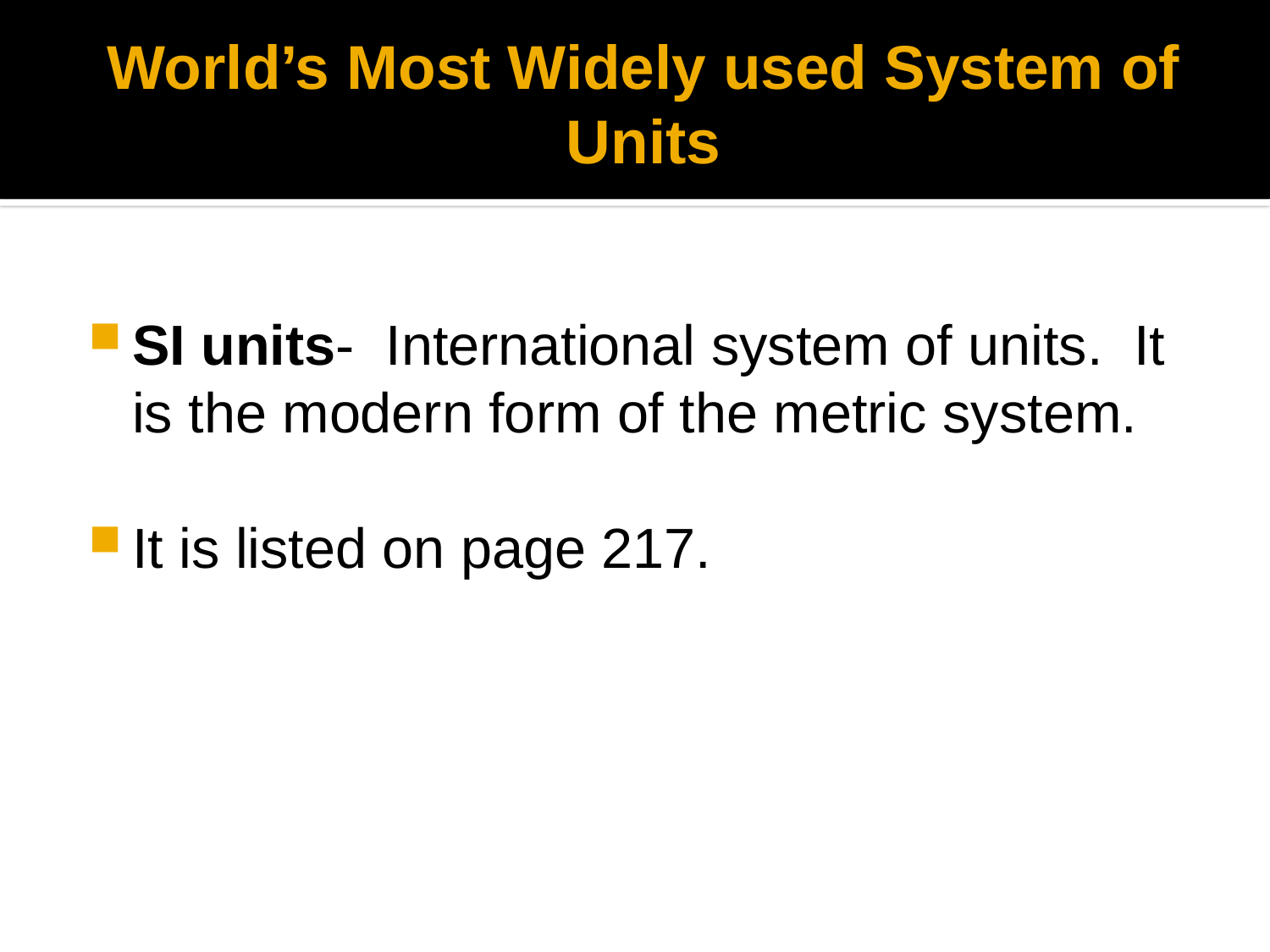

# World’s Most Widely used System of Units
SI units-  International system of units.  It is the modern form of the metric system.

It is listed on page 217.